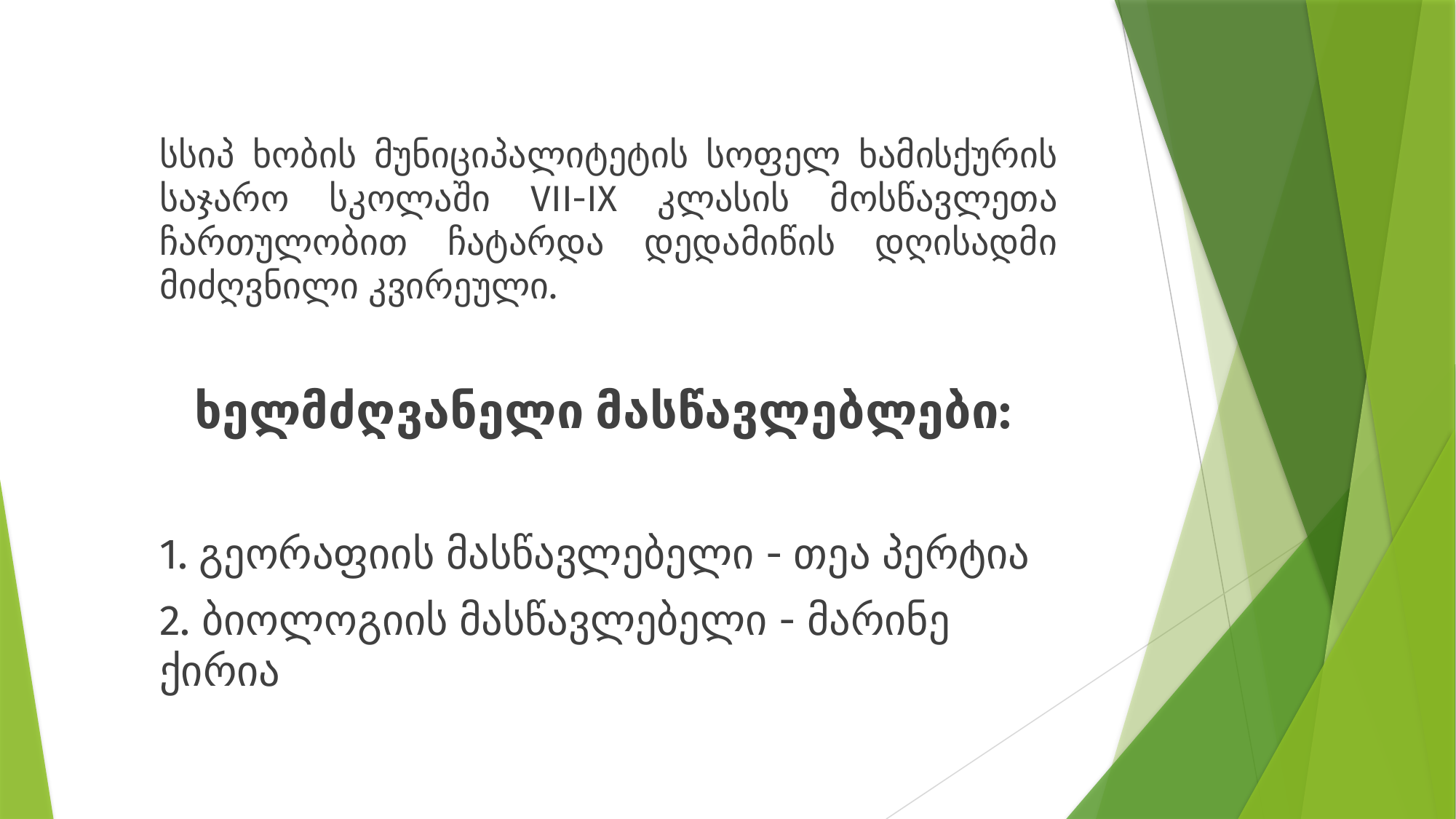

სსიპ ხობის მუნიციპალიტეტის სოფელ ხამისქურის საჯარო სკოლაში VII-IX კლასის მოსწავლეთა ჩართულობით ჩატარდა დედამიწის დღისადმი მიძღვნილი კვირეული.

ხელმძღვანელი მასწავლებლები:

1. გეორაფიის მასწავლებელი - თეა პერტია
2. ბიოლოგიის მასწავლებელი - მარინე ქირია